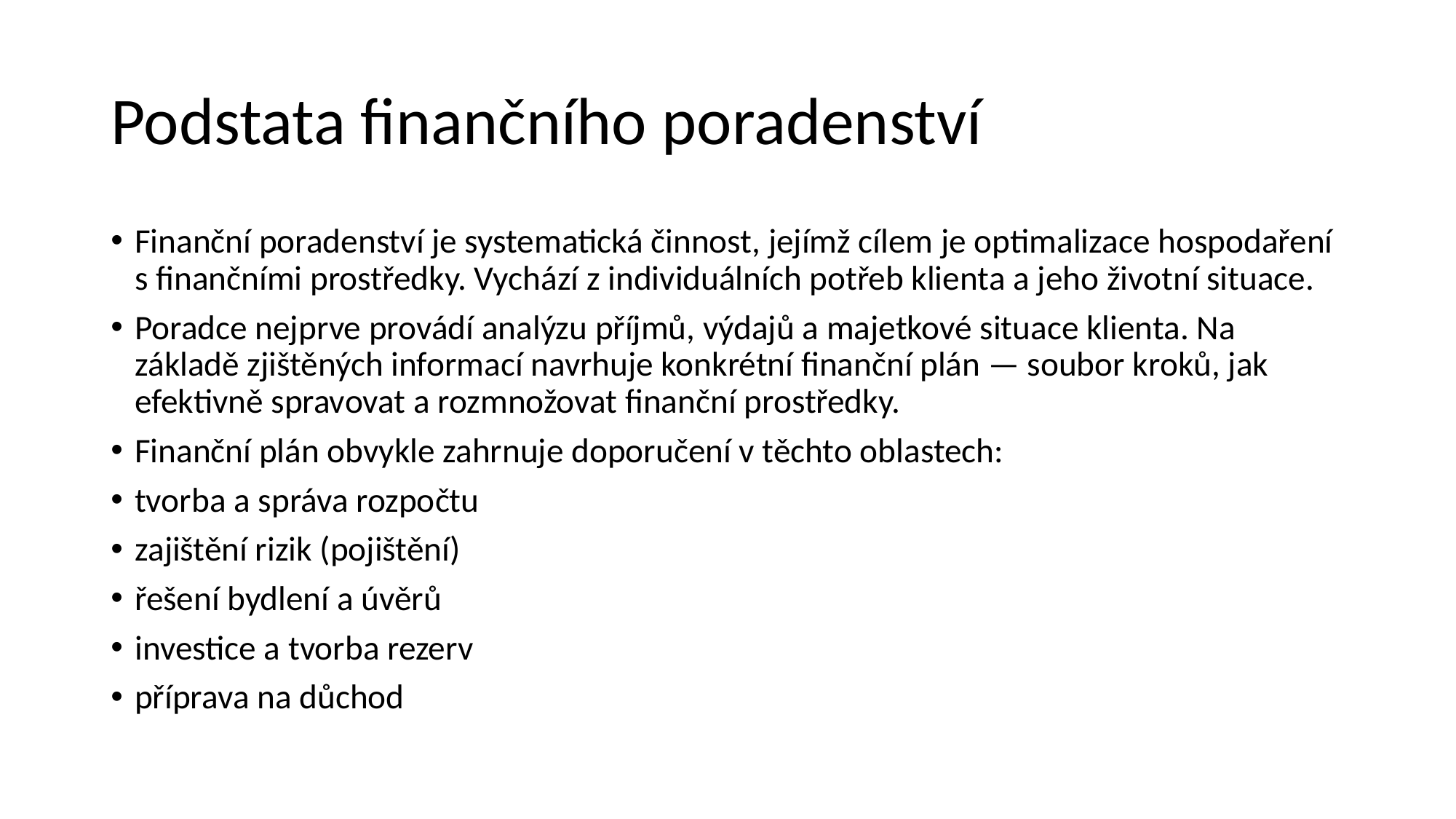

# Podstata finančního poradenství
Finanční poradenství je systematická činnost, jejímž cílem je optimalizace hospodaření s finančními prostředky. Vychází z individuálních potřeb klienta a jeho životní situace.
Poradce nejprve provádí analýzu příjmů, výdajů a majetkové situace klienta. Na základě zjištěných informací navrhuje konkrétní finanční plán — soubor kroků, jak efektivně spravovat a rozmnožovat finanční prostředky.
Finanční plán obvykle zahrnuje doporučení v těchto oblastech:
tvorba a správa rozpočtu
zajištění rizik (pojištění)
řešení bydlení a úvěrů
investice a tvorba rezerv
příprava na důchod